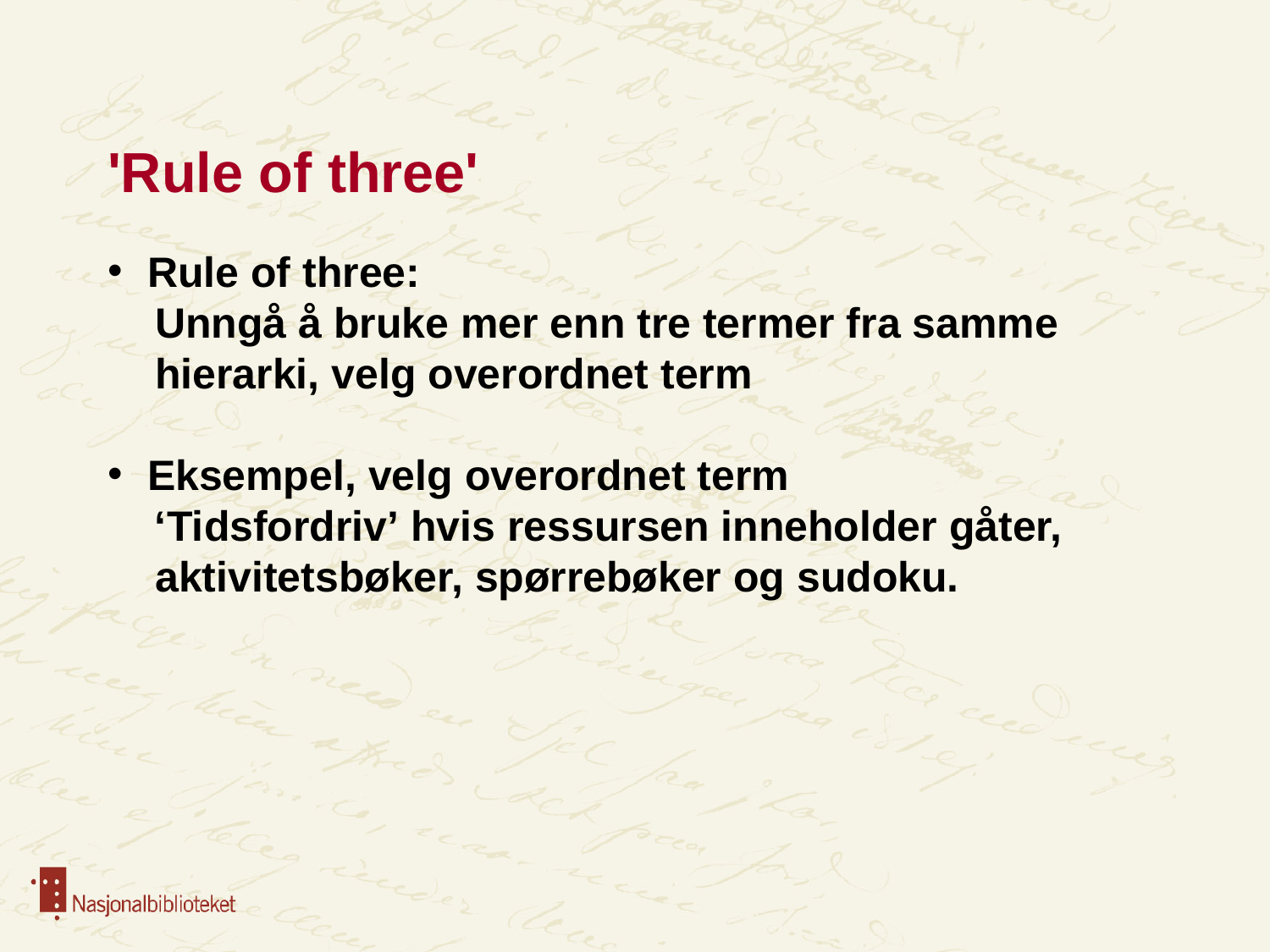

# 'Rule of three'
Rule of three:
    Unngå å bruke mer enn tre termer fra samme
    hierarki, velg overordnet term

Eksempel, velg overordnet term
    ‘Tidsfordriv’ hvis ressursen inneholder gåter,
    aktivitetsbøker, spørrebøker og sudoku.